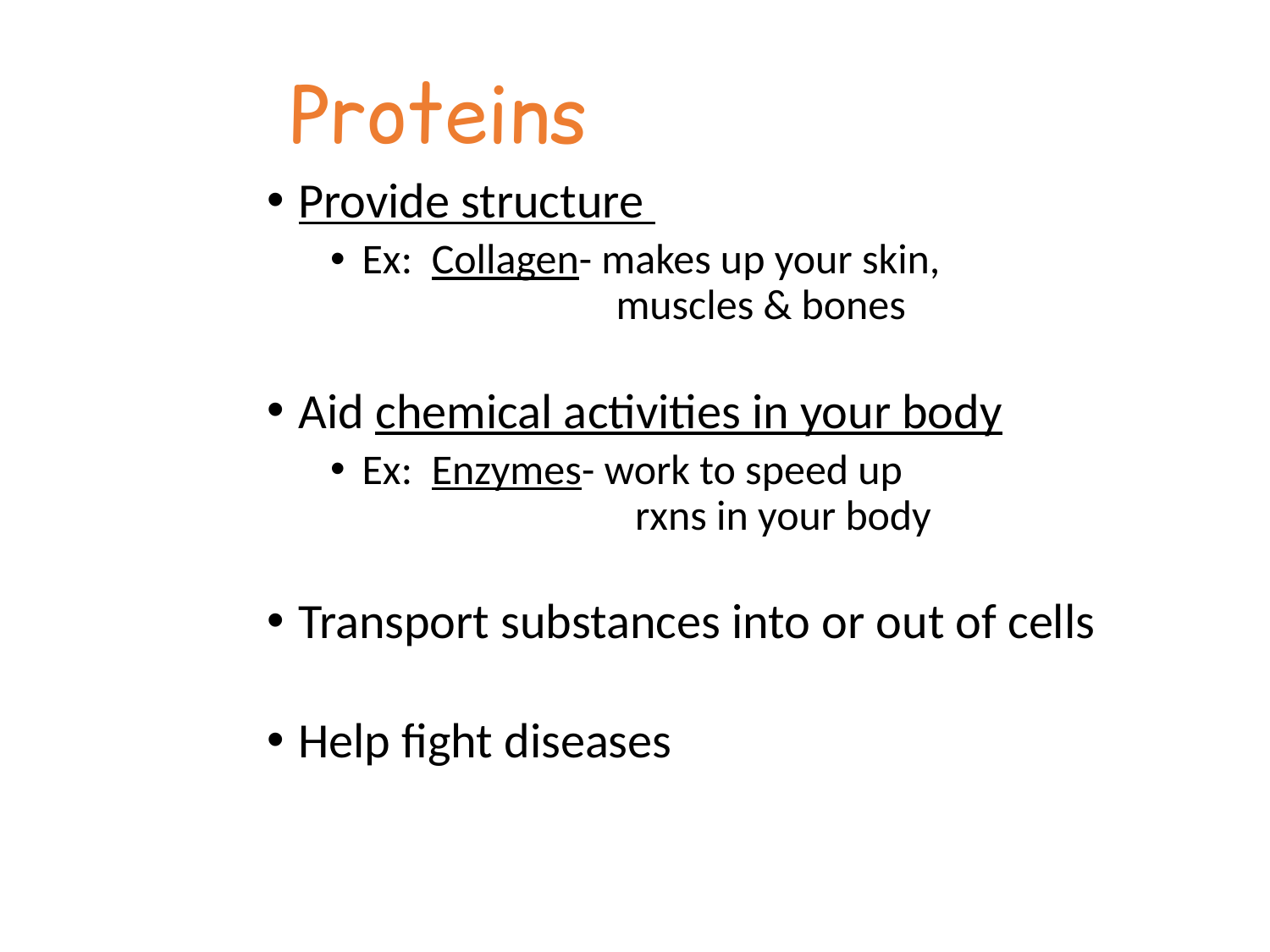

Proteins
Provide structure
Ex:  Collagen- makes up your skin, 					muscles & bones

Aid chemical activities in your body
Ex:  Enzymes- work to speed up 				  	  rxns in your body

Transport substances into or out of cells

Help fight diseases